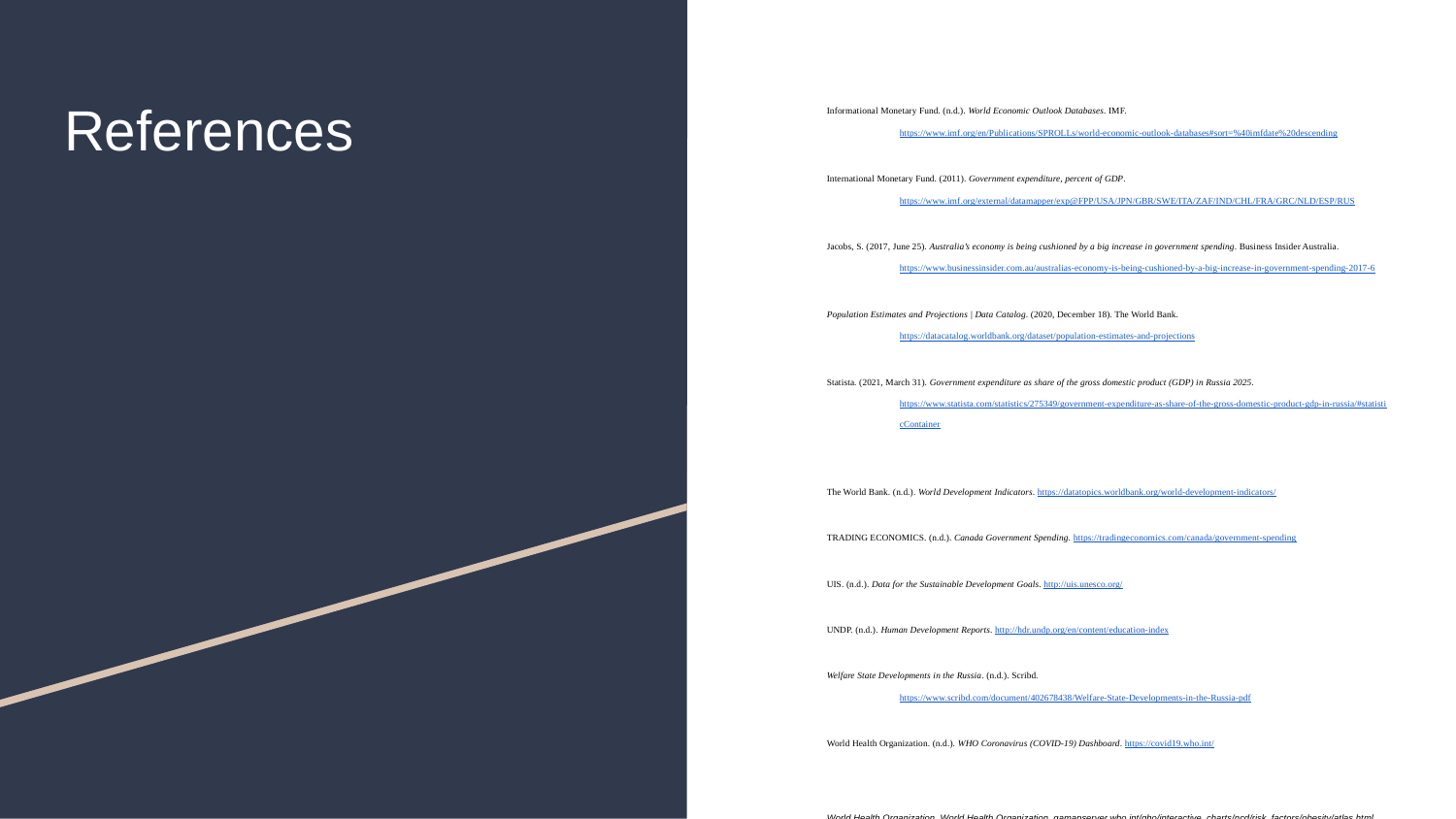

# References
Informational Monetary Fund. (n.d.). World Economic Outlook Databases. IMF. https://www.imf.org/en/Publications/SPROLLs/world-economic-outlook-databases#sort=%40imfdate%20descending
International Monetary Fund. (2011). Government expenditure, percent of GDP. https://www.imf.org/external/datamapper/exp@FPP/USA/JPN/GBR/SWE/ITA/ZAF/IND/CHL/FRA/GRC/NLD/ESP/RUS
Jacobs, S. (2017, June 25). Australia’s economy is being cushioned by a big increase in government spending. Business Insider Australia. https://www.businessinsider.com.au/australias-economy-is-being-cushioned-by-a-big-increase-in-government-spending-2017-6
Population Estimates and Projections | Data Catalog. (2020, December 18). The World Bank. https://datacatalog.worldbank.org/dataset/population-estimates-and-projections
Statista. (2021, March 31). Government expenditure as share of the gross domestic product (GDP) in Russia 2025. https://www.statista.com/statistics/275349/government-expenditure-as-share-of-the-gross-domestic-product-gdp-in-russia/#statisticContainer
The World Bank. (n.d.). World Development Indicators. https://datatopics.worldbank.org/world-development-indicators/
TRADING ECONOMICS. (n.d.). Canada Government Spending. https://tradingeconomics.com/canada/government-spending
UIS. (n.d.). Data for the Sustainable Development Goals. http://uis.unesco.org/
UNDP. (n.d.). Human Development Reports. http://hdr.undp.org/en/content/education-index
Welfare State Developments in the Russia. (n.d.). Scribd. https://www.scribd.com/document/402678438/Welfare-State-Developments-in-the-Russia-pdf
World Health Organization. (n.d.). WHO Coronavirus (COVID-19) Dashboard. https://covid19.who.int/
World Health Organization, World Health Organization, gamapserver.who.int/gho/interactive_charts/ncd/risk_factors/obesity/atlas.html.